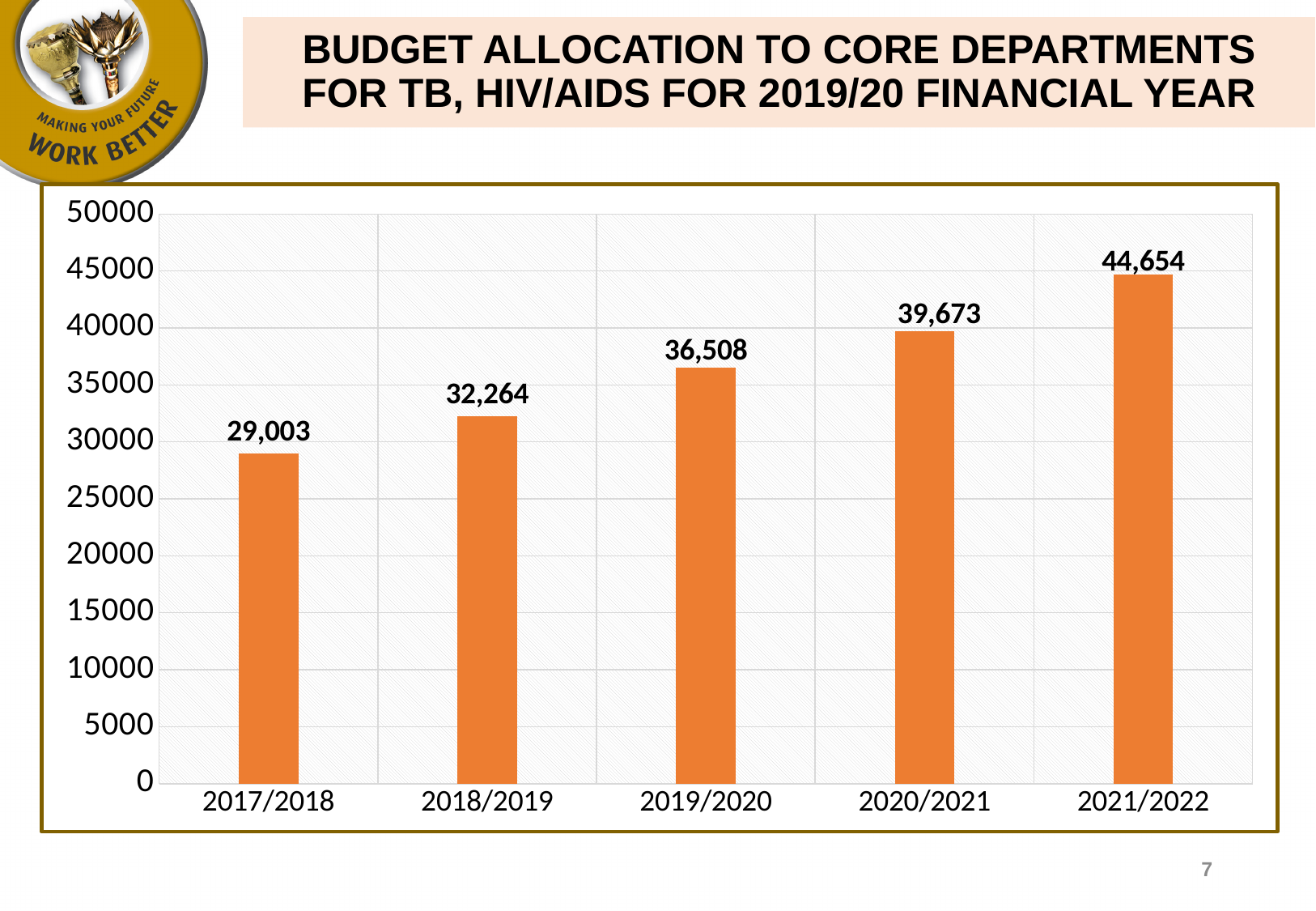

# BUDGET ALLOCATION TO CORE DEPARTMENTS FOR TB, HIV/AIDS FOR 2019/20 FINANCIAL YEAR

### Chart

| Category | An increasing public allocation to Core Departments for TB, HIV and AIDS |
|---|---|
| 2017/2018 | 29003.0 |
| 2018/2019 | 32264.0 |
| 2019/2020 | 36508.0 |
| 2020/2021 | 39673.0 |
| 2021/2022 | 44654.0 |
7